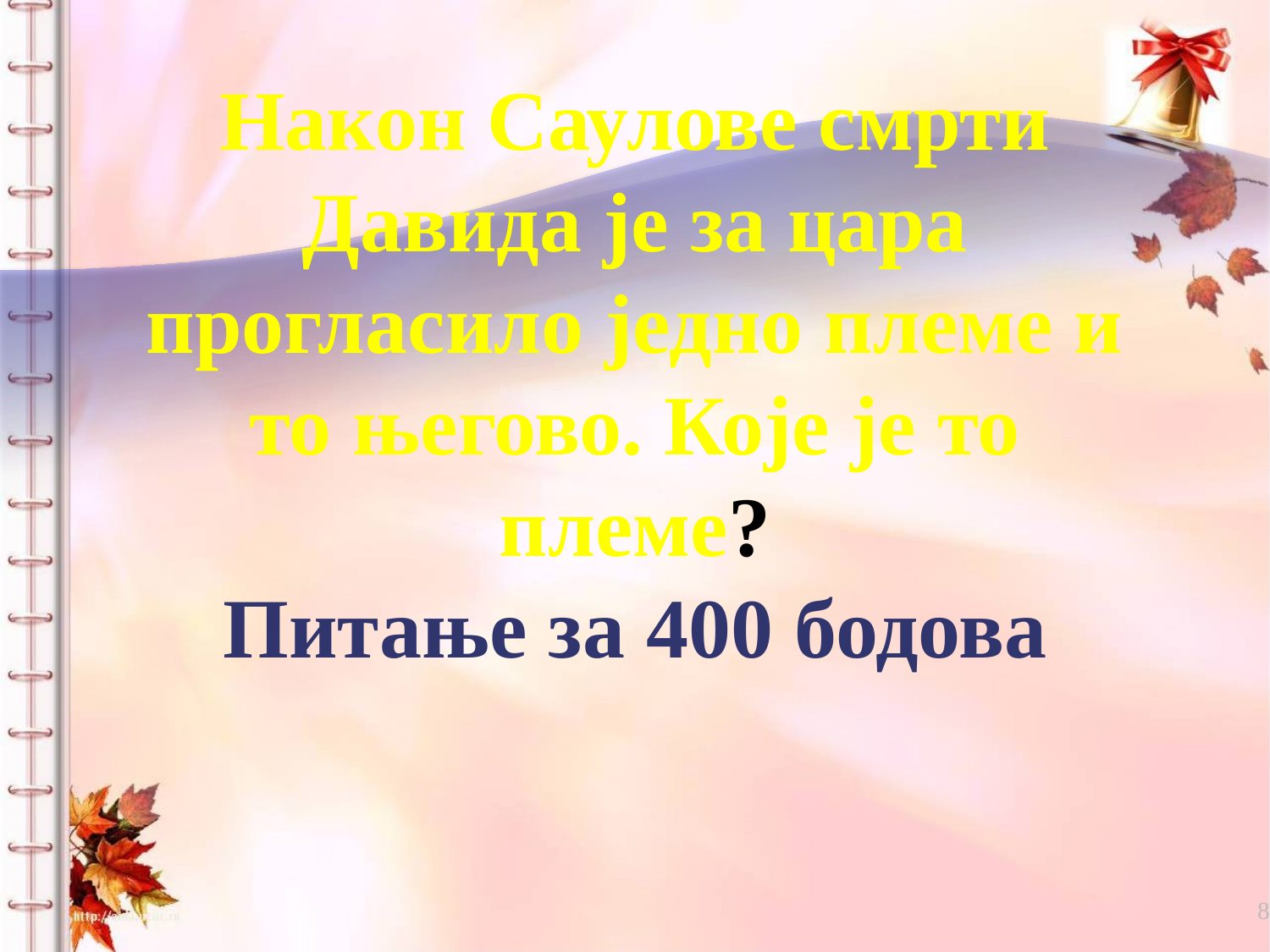

Након Саулове смрти Давида је за цара прогласило једно племе и то његово. Које је то племе?
Питање за 400 бодова

8